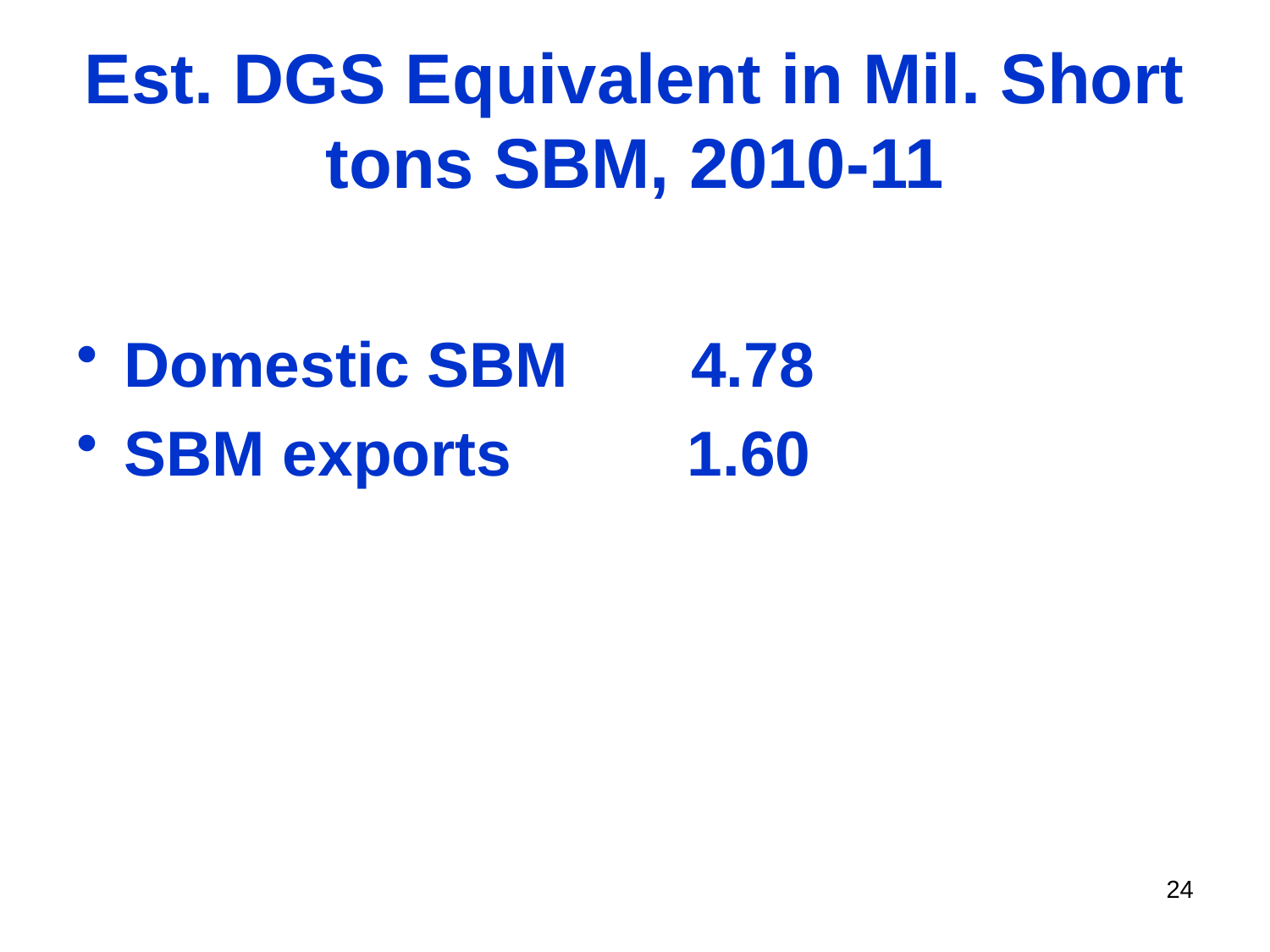

# Est. DGS Equivalent in Mil. Short tons SBM, 2010-11
Domestic SBM       4.78
SBM exports          1.60

24